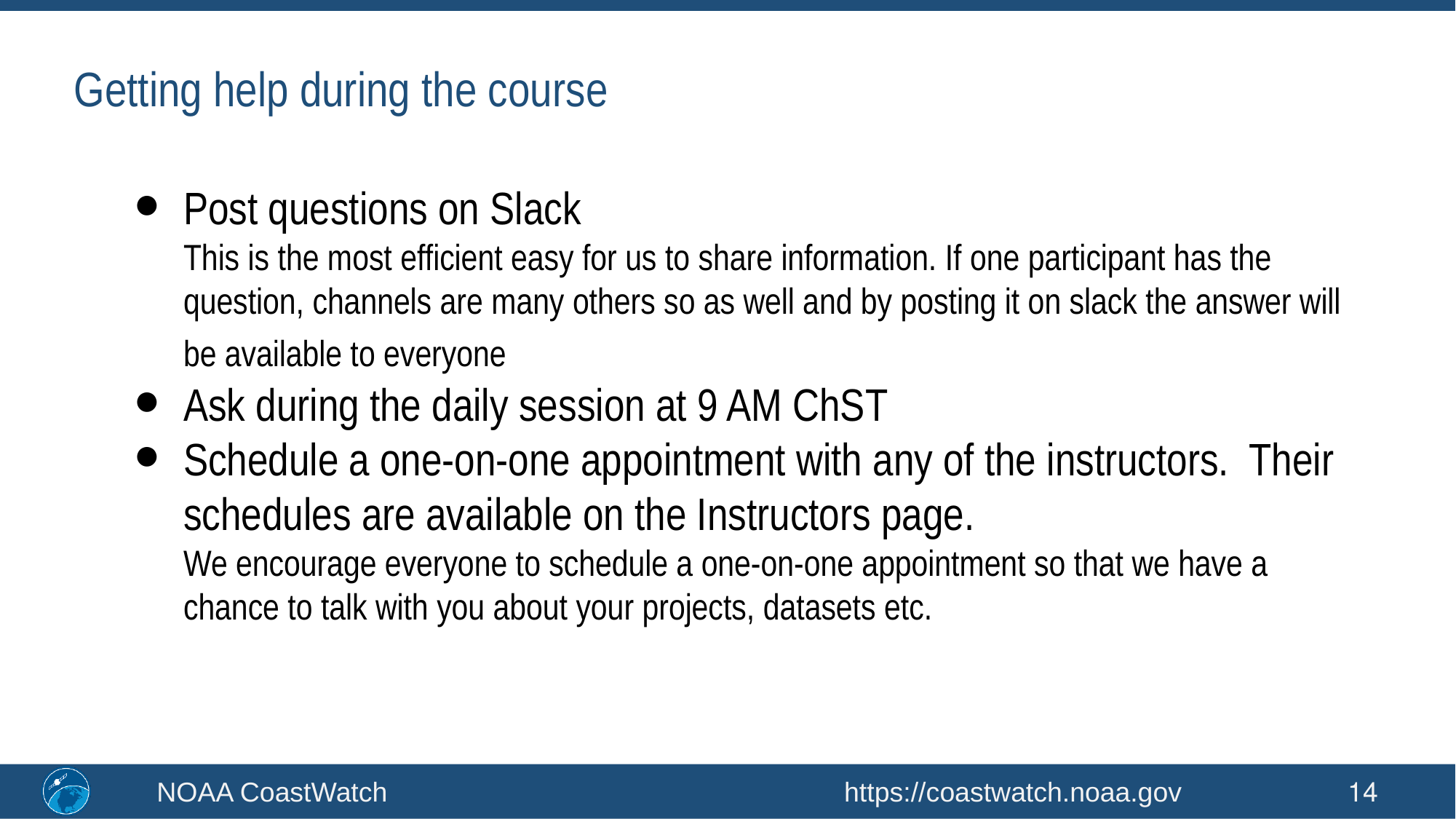

Getting help during the course
Post questions on Slack
This is the most efficient easy for us to share information. If one participant has the question, channels are many others so as well and by posting it on slack the answer will be available to everyone
Ask during the daily session at 9 AM ChST
Schedule a one-on-one appointment with any of the instructors.  Their schedules are available on the Instructors page.
We encourage everyone to schedule a one-on-one appointment so that we have a chance to talk with you about your projects, datasets etc.
NOAA CoastWatch                                                            https://coastwatch.noaa.gov
14